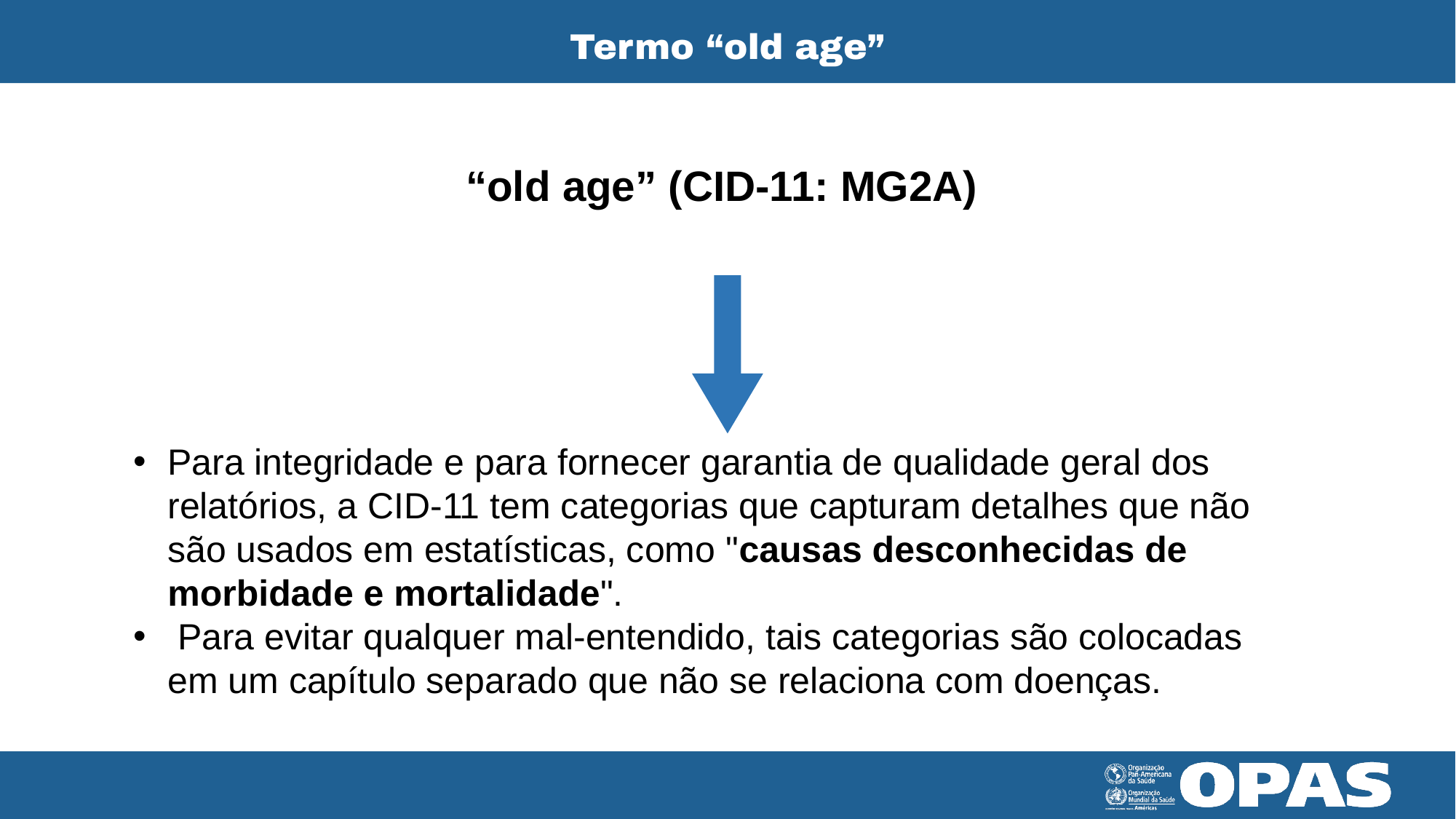

# Termo “old age”
“old age” (CID-11: MG2A)

Para integridade e para fornecer garantia de qualidade geral dos relatórios, a CID-11 tem categorias que capturam detalhes que não são usados em estatísticas, como "causas desconhecidas de morbidade e mortalidade".
 Para evitar qualquer mal-entendido, tais categorias são colocadas em um capítulo separado que não se relaciona com doenças.